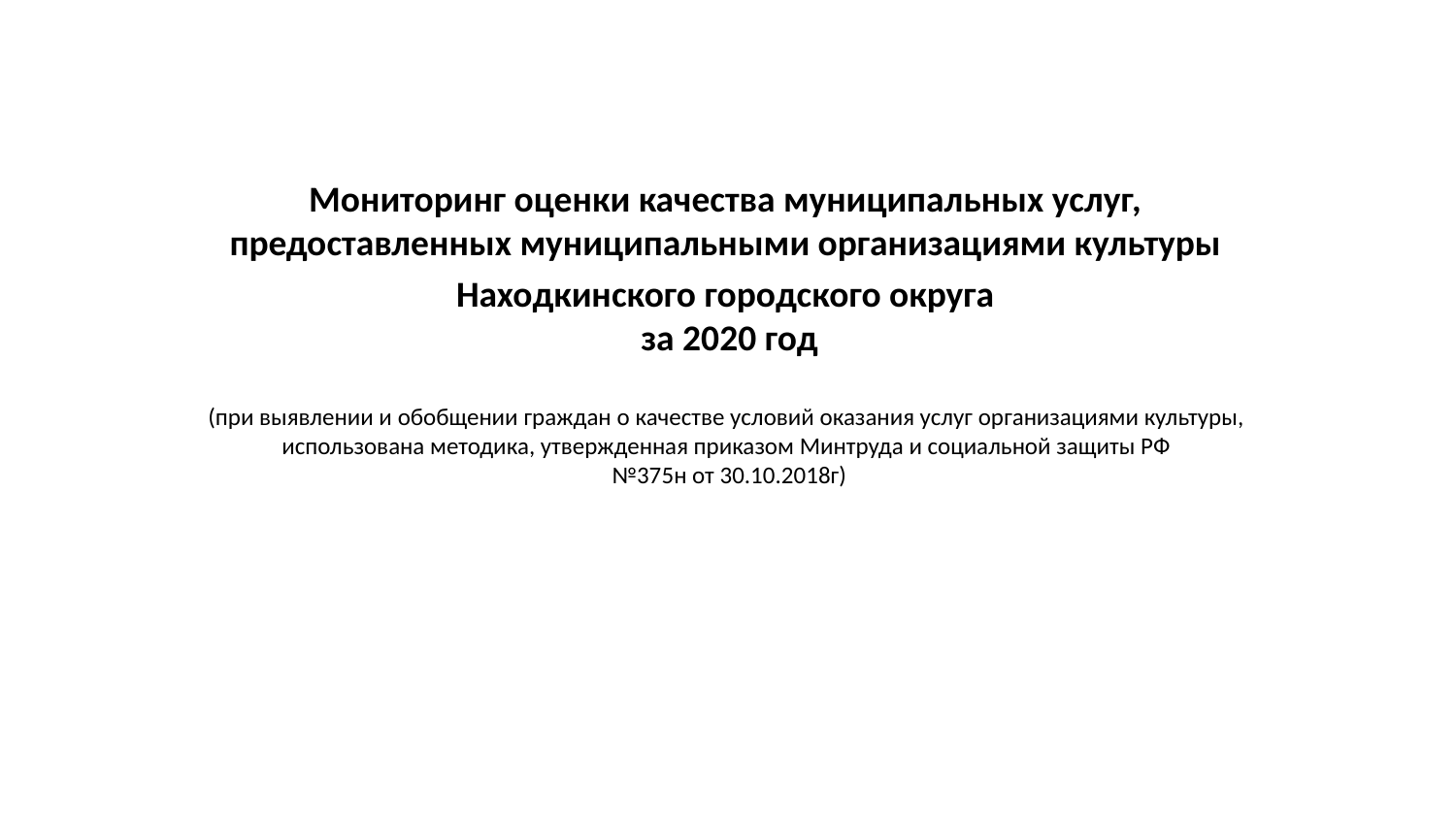

Мониторинг оценки качества муниципальных услуг,
предоставленных муниципальными организациями культуры
Находкинского городского округа
за 2020 год
(при выявлении и обобщении граждан о качестве условий оказания услуг организациями культуры,
использована методика, утвержденная приказом Минтруда и социальной защиты РФ
№375н от 30.10.2018г)